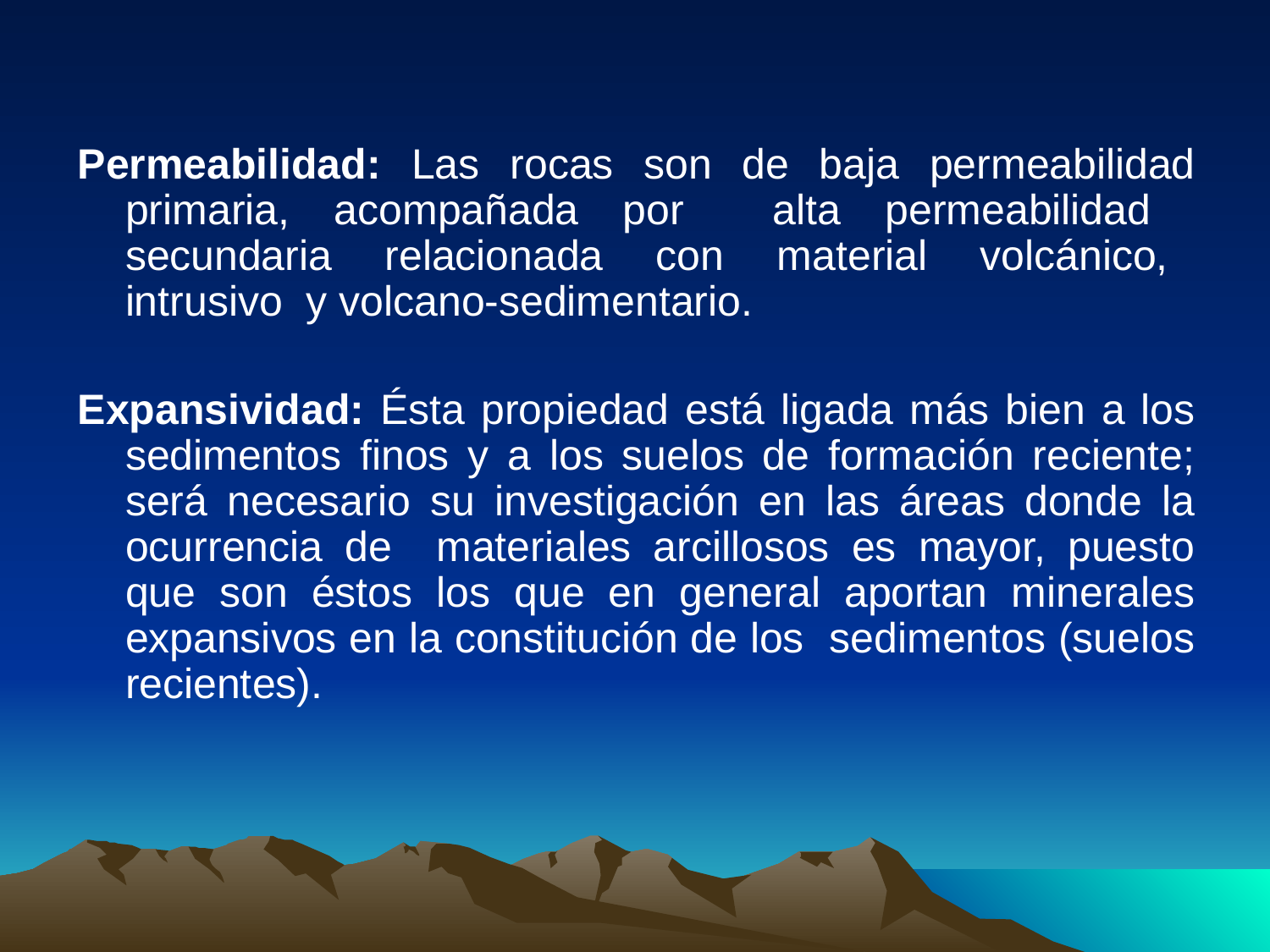

Permeabilidad: Las rocas son de baja permeabilidad primaria, acompañada por  alta permeabilidad  secundaria  relacionada  con  material  volcánico,  intrusivo  y volcano-sedimentario.

Expansividad: Ésta propiedad está ligada más bien a los sedimentos finos y a los suelos de formación reciente; será necesario su investigación en las áreas donde la ocurrencia de  materiales arcillosos es mayor, puesto que son éstos los que en general aportan minerales expansivos en la constitución de los  sedimentos (suelos recientes).